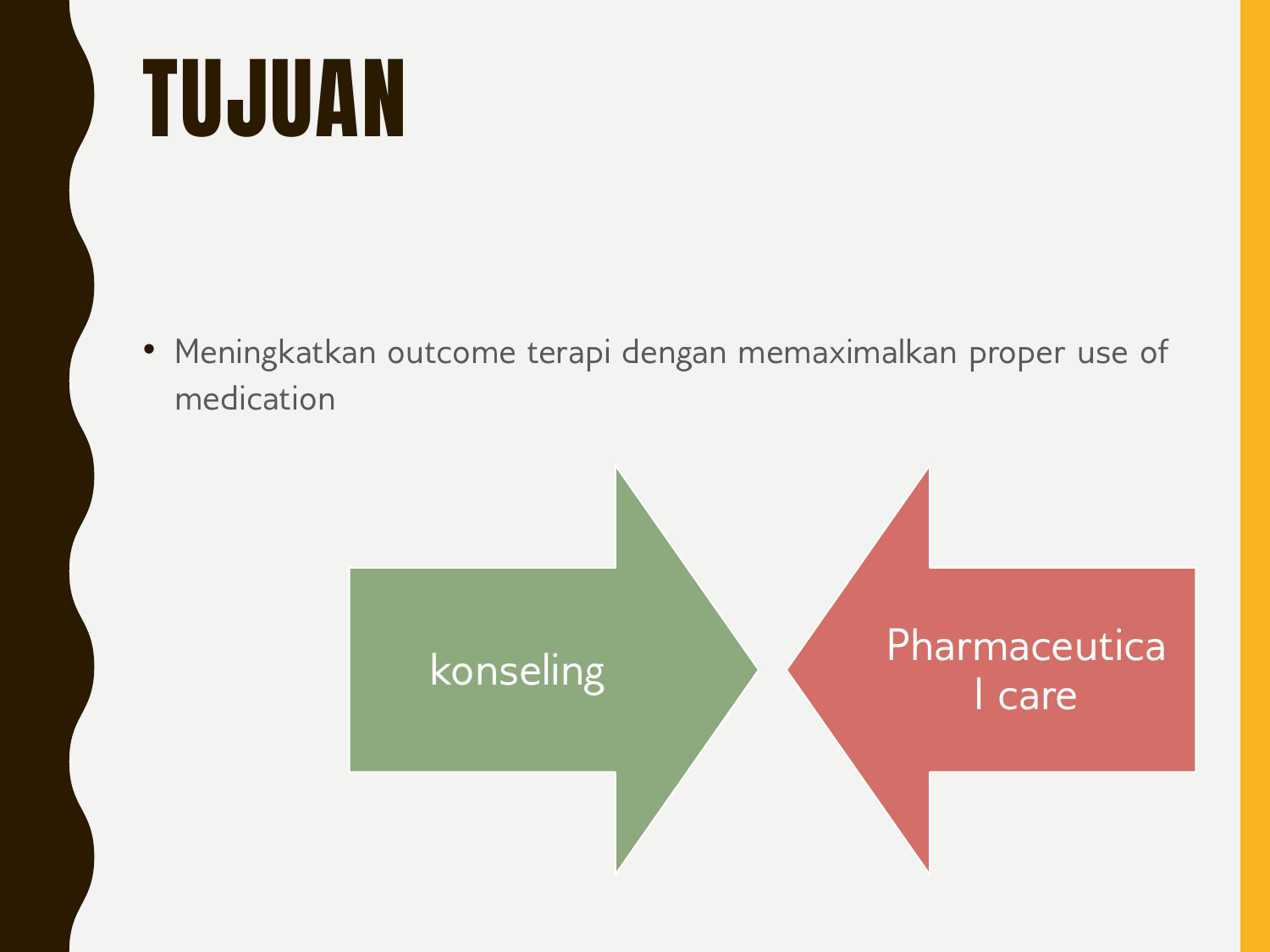

# Tujuan
Meningkatkan outcome terapi dengan memaximalkan proper use of medication
konseling
Pharmaceutical care